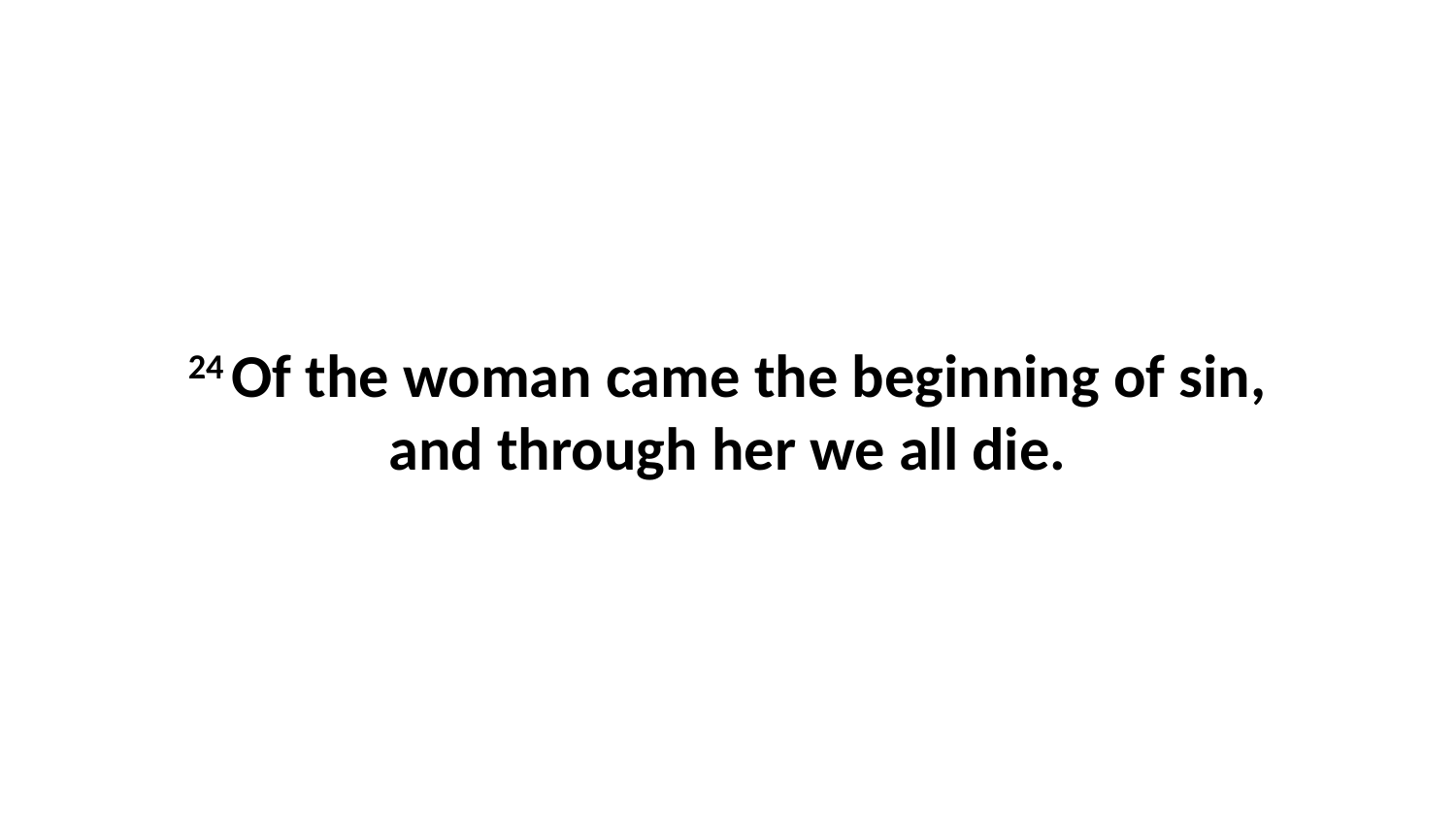

24 Of the woman came the beginning of sin, and through her we all die.